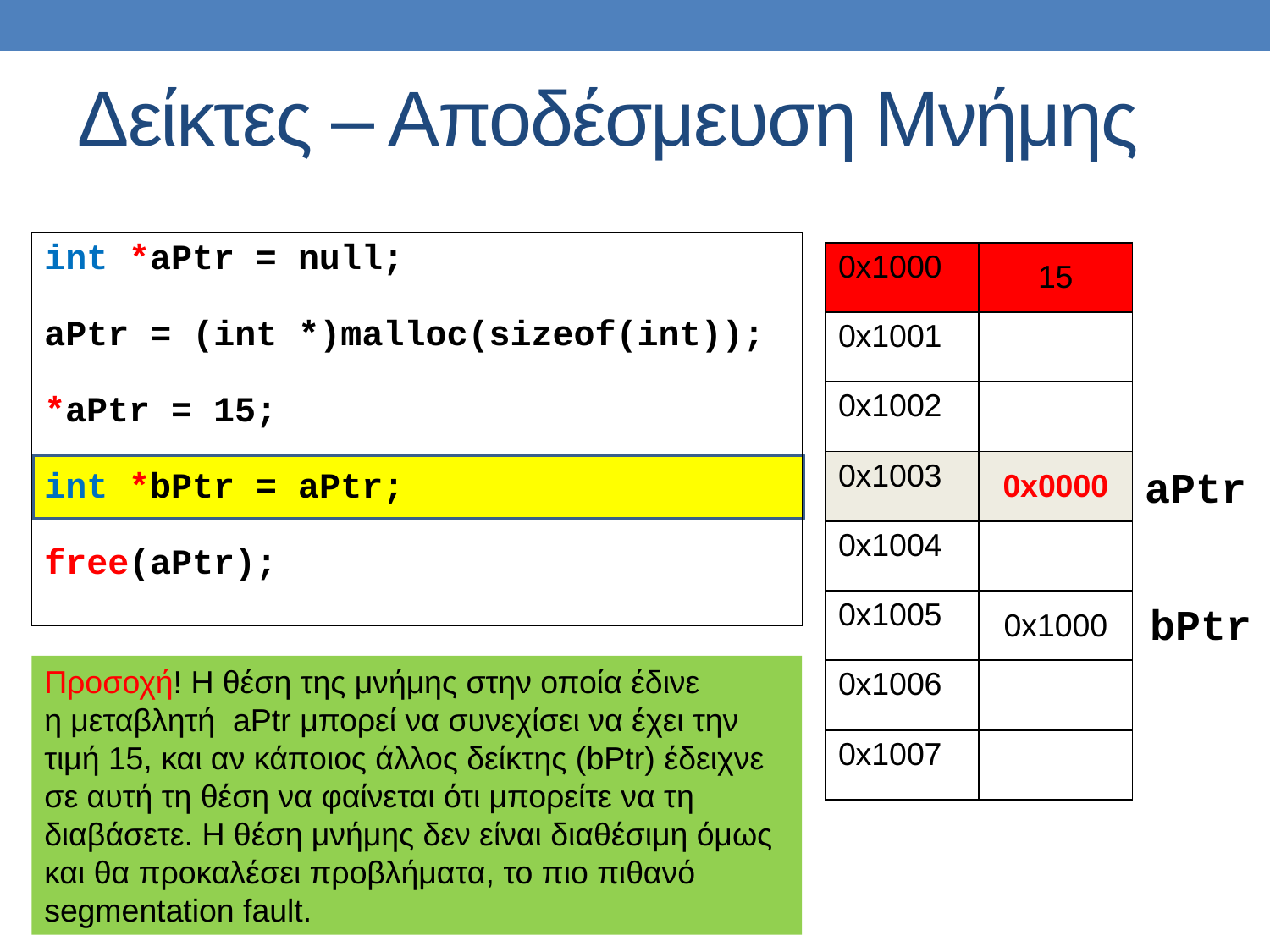

# Δείκτες – Αποδέσμευση Μνήμης
int *aPtr = null;

aPtr = (int *)malloc(sizeof(int));

*aPtr = 15;

int *bPtr = aPtr;

free(aPtr);

| 0x1000 | 15 |
| --- | --- |
| 0x1001 |  |
| 0x1002 |  |
| 0x1003 | 0x0000 |
| 0x1004 |  |
| 0x1005 | 0x1000 |
| 0x1006 |  |
| 0x1007 |  |
aPtr

bPtr
Προσοχή! Η θέση της μνήμης στην οποία έδινε
η μεταβλητή  aPtr μπορεί να συνεχίσει να έχει την
τιμή 15, και αν κάποιος άλλος δείκτης (bPtr) έδειχνε σε αυτή τη θέση να φαίνεται ότι μπορείτε να τη διαβάσετε. Η θέση μνήμης δεν είναι διαθέσιμη όμως και θα προκαλέσει προβλήματα, το πιο πιθανό segmentation fault.